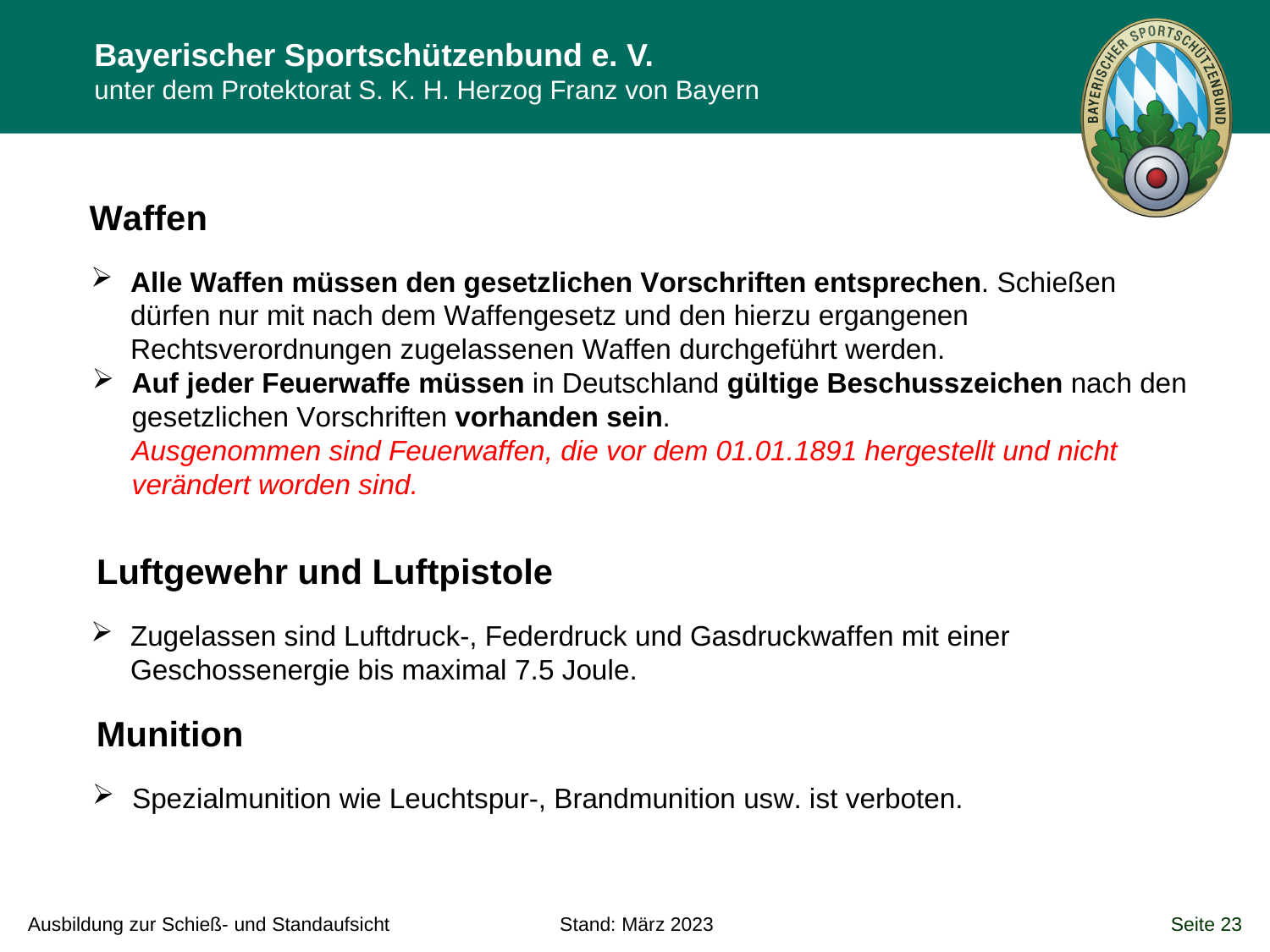

Waffen

Alle Waffen müssen den gesetzlichen Vorschriften entsprechen. Schießen dürfen nur mit nach dem Waffengesetz und den hierzu ergangenen Rechtsverordnungen zugelassenen Waffen durchgeführt werden.
Auf jeder Feuerwaffe müssen in Deutschland gültige Beschusszeichen nach den gesetzlichen Vorschriften vorhanden sein.
Ausgenommen sind Feuerwaffen, die vor dem 01.01.1891 hergestellt und nicht verändert worden sind.

Luftgewehr und Luftpistole

Zugelassen sind Luftdruck-, Federdruck und Gasdruckwaffen mit einer Geschossenergie bis maximal 7.5 Joule.

Munition

Spezialmunition wie Leuchtspur-, Brandmunition usw. ist verboten.